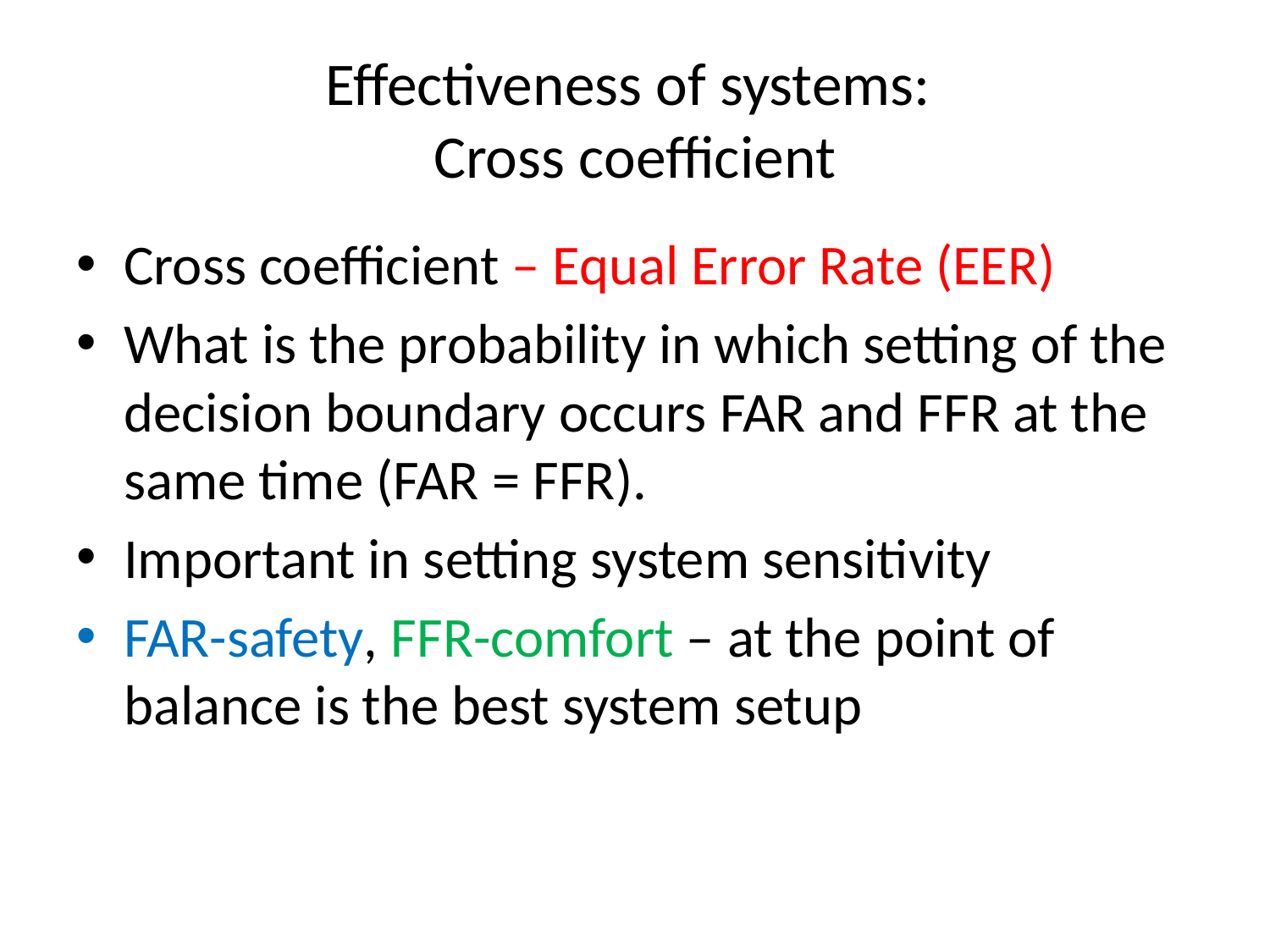

# Effectiveness of systems: Cross coefficient
Cross coefficient – Equal Error Rate (EER)
What is the probability in which setting of the decision boundary occurs FAR and FFR at the same time (FAR = FFR).
Important in setting system sensitivity
FAR-safety, FFR-comfort – at the point of balance is the best system setup